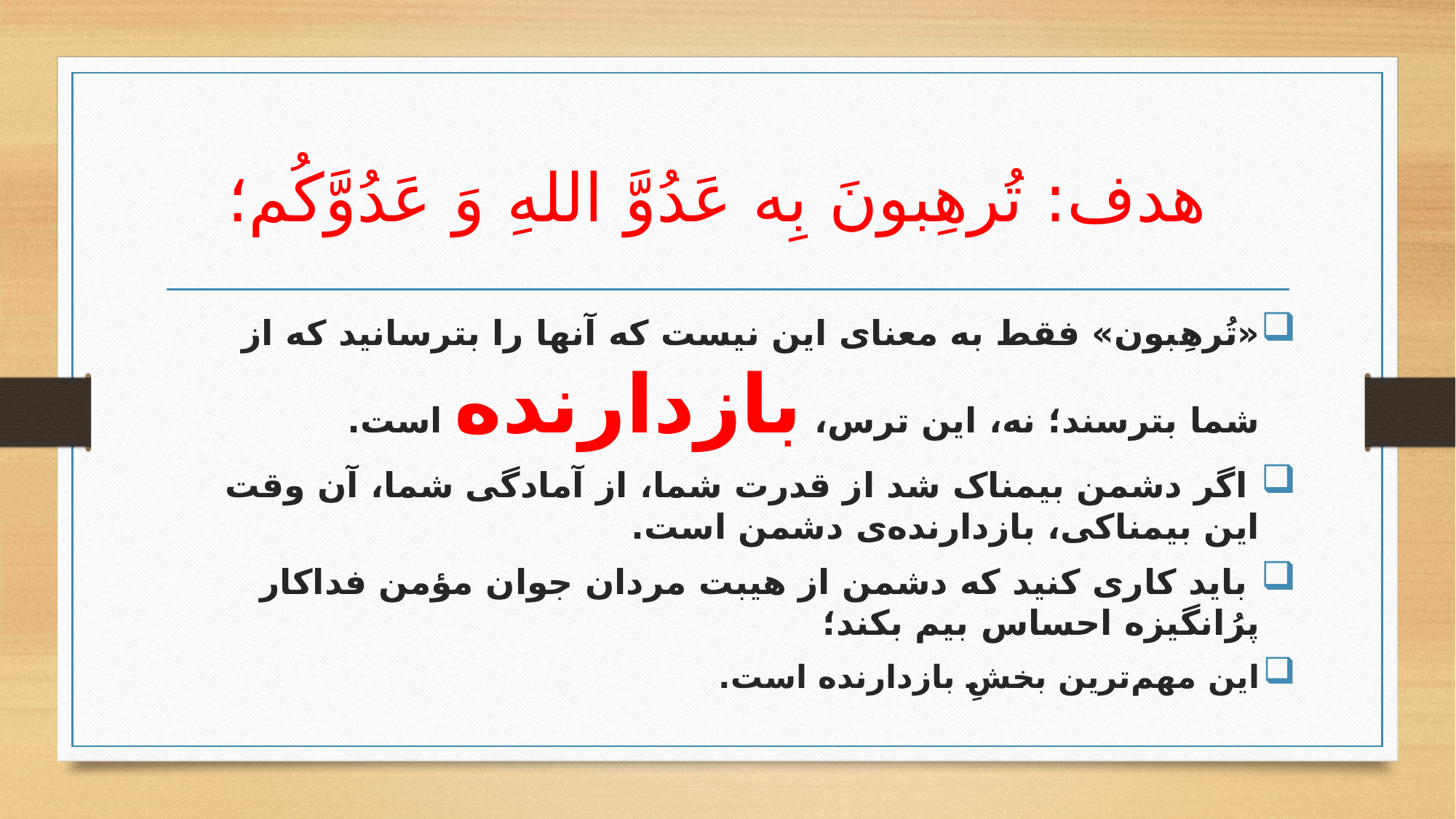

# هدف: تُرهِبونَ بِه عَدُوَّ اللهِ وَ عَدُوَّکُم؛
«تُرهِبون» فقط به معنای این نیست که آنها را بترسانید که از شما بترسند؛ نه، این ترس، بازدارنده است.
 اگر دشمن بیمناک شد از قدرت شما، از آمادگی شما، آن وقت این بیمناکی، بازدارنده‌ی دشمن است.
 باید کاری کنید که دشمن از هیبت مردان جوان مؤمن فداکار پرُانگیزه احساس بیم بکند؛
این مهم‌ترین بخشِ بازدارنده است.